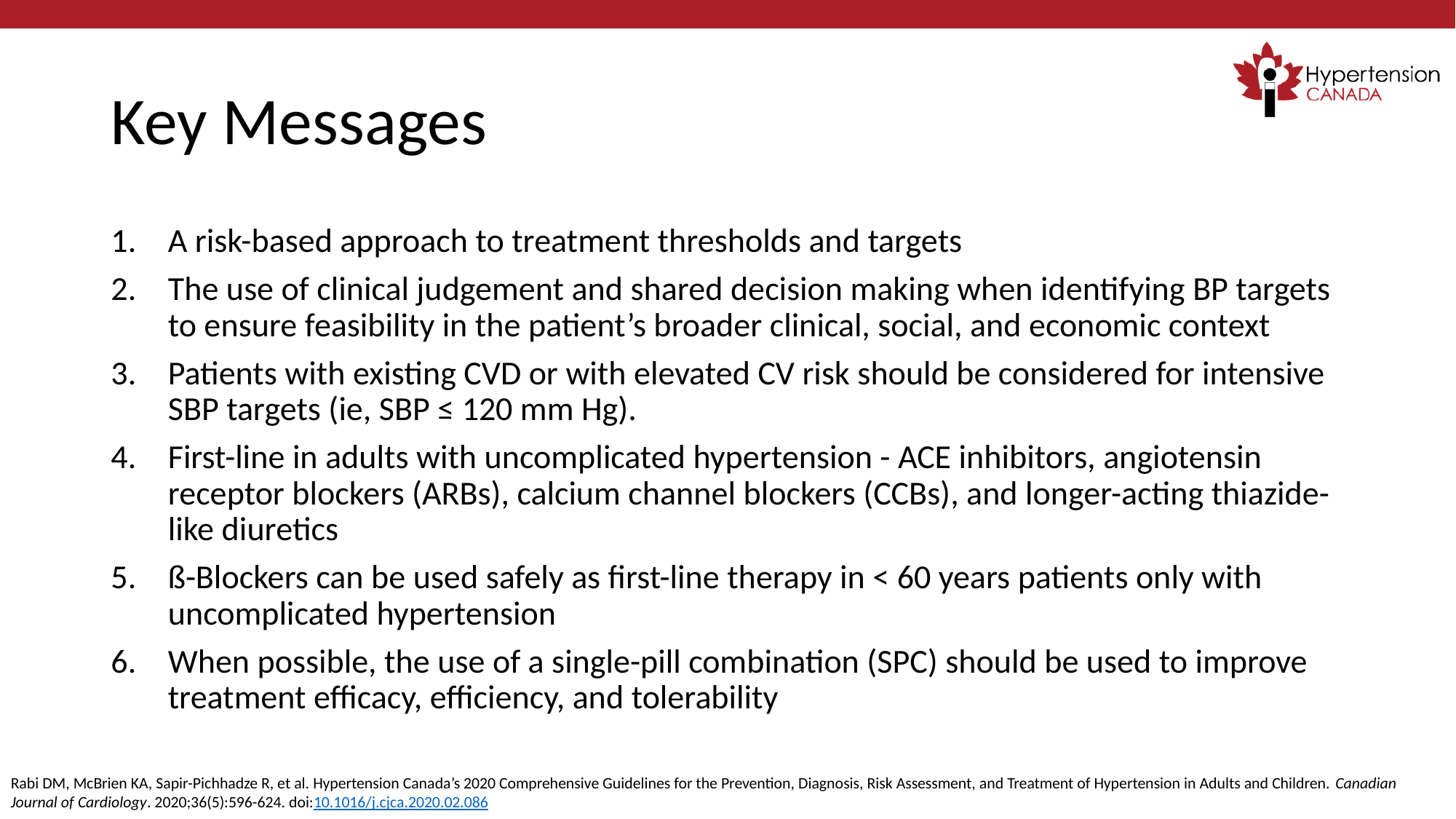

# Key Messages
A risk-based approach to treatment thresholds and targets
The use of clinical judgement and shared decision making when identifying BP targets to ensure feasibility in the patient’s broader clinical, social, and economic context
Patients with existing CVD or with elevated CV risk should be considered for intensive SBP targets (ie, SBP ≤ 120 mm Hg).
First-line in adults with uncomplicated hypertension - ACE inhibitors, angiotensin receptor blockers (ARBs), calcium channel blockers (CCBs), and longer-acting thiazide-like diuretics
ß-Blockers can be used safely as first-line therapy in < 60 years patients only with uncomplicated hypertension
When possible, the use of a single-pill combination (SPC) should be used to improve treatment efficacy, efficiency, and tolerability
Rabi DM, McBrien KA, Sapir-Pichhadze R, et al. Hypertension Canada’s 2020 Comprehensive Guidelines for the Prevention, Diagnosis, Risk Assessment, and Treatment of Hypertension in Adults and Children. Canadian Journal of Cardiology. 2020;36(5):596-624. doi:10.1016/j.cjca.2020.02.086